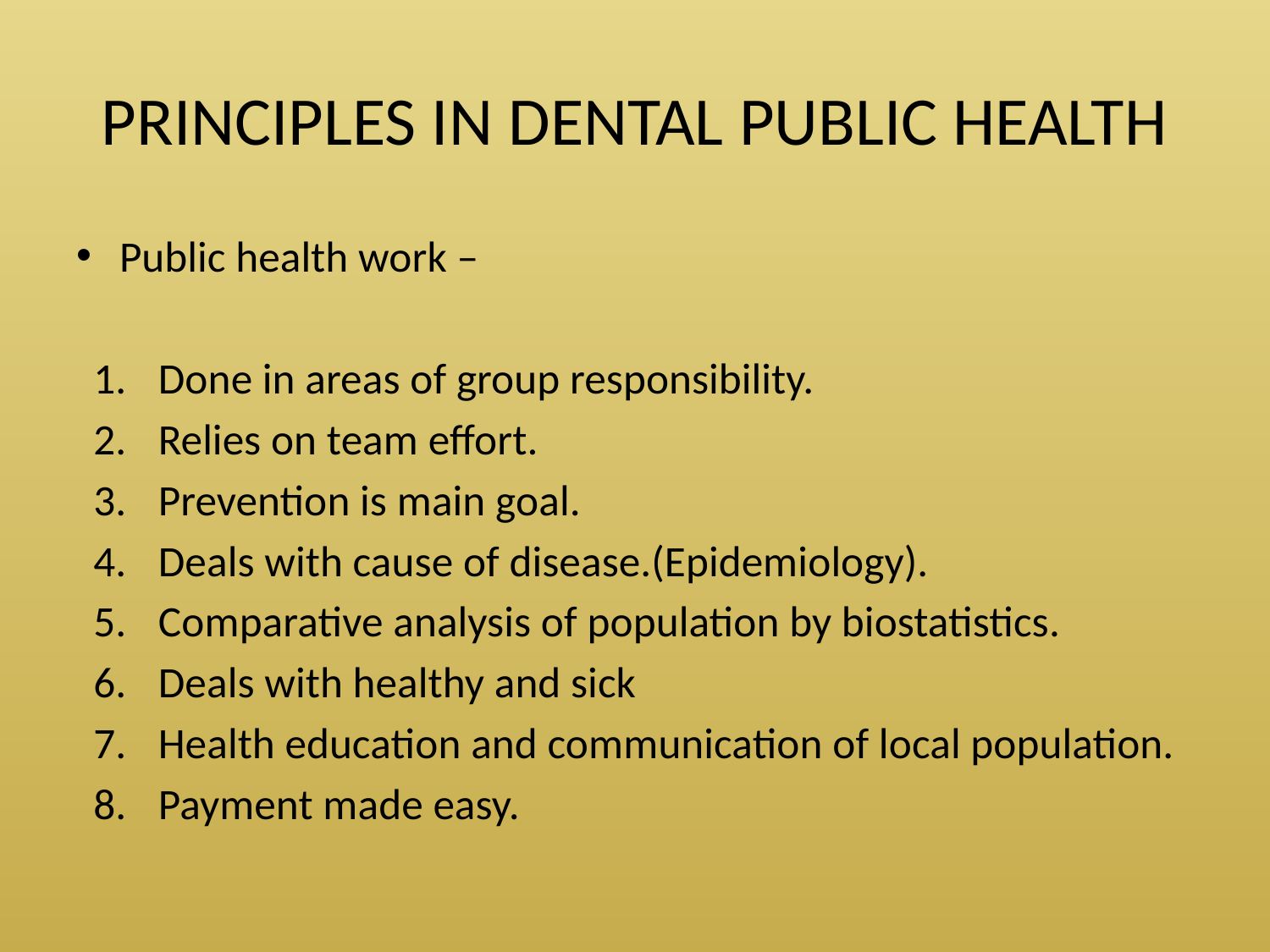

# PRINCIPLES IN DENTAL PUBLIC HEALTH
Public health work –

Done in areas of group responsibility.
Relies on team effort.
Prevention is main goal.
Deals with cause of disease.(Epidemiology).
Comparative analysis of population by biostatistics.
Deals with healthy and sick
Health education and communication of local population.
Payment made easy.